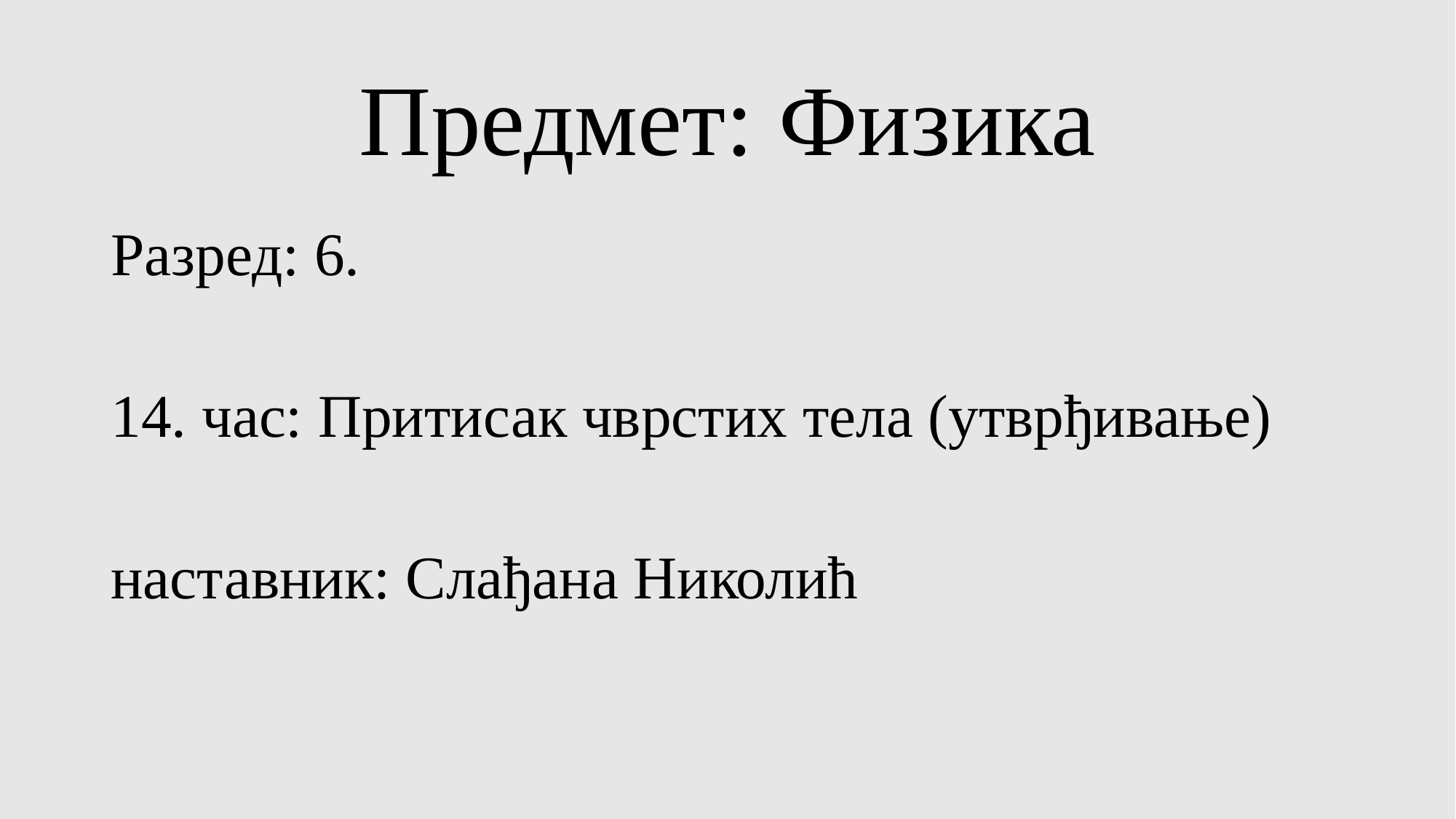

# Предмет: Физика
Разред: 6.

14. час: Притисак чврстих тела (утврђивање)

наставник: Слађана Николић